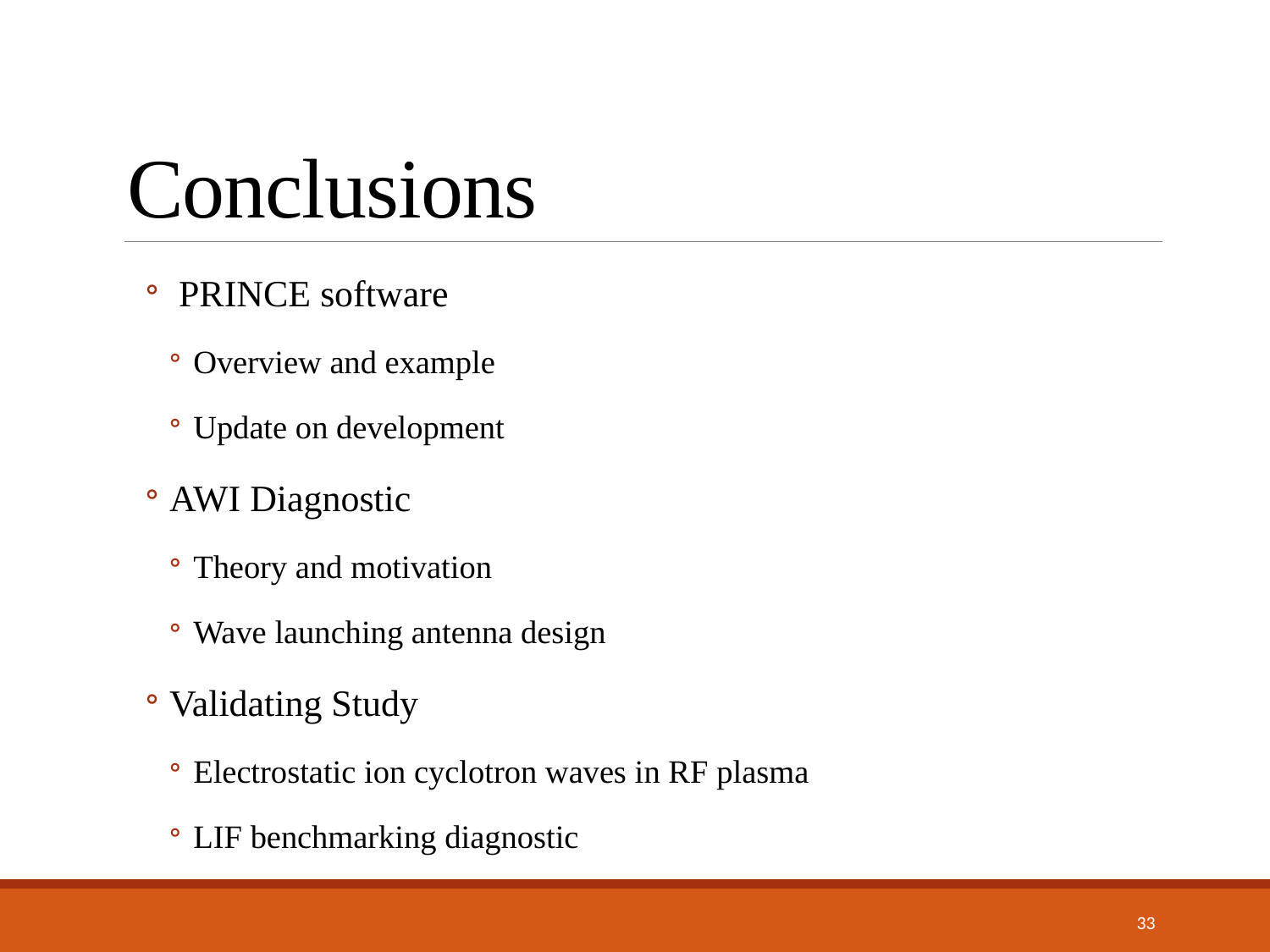

# Conclusions
 PRINCE software
Overview and example
Update on development
AWI Diagnostic
Theory and motivation
Wave launching antenna design
Validating Study
Electrostatic ion cyclotron waves in RF plasma
LIF benchmarking diagnostic
33